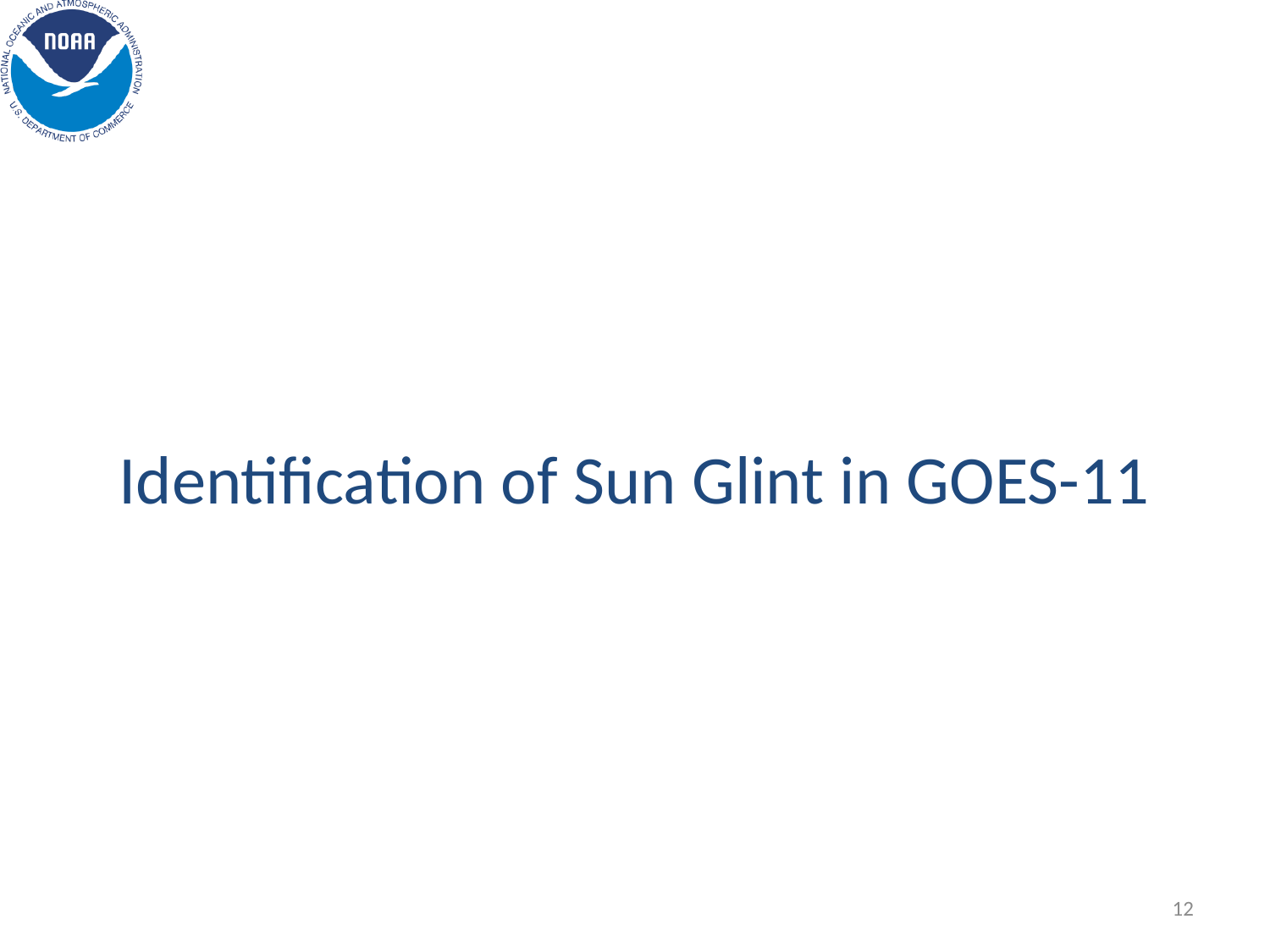

# Identification of Sun Glint in GOES-11
12